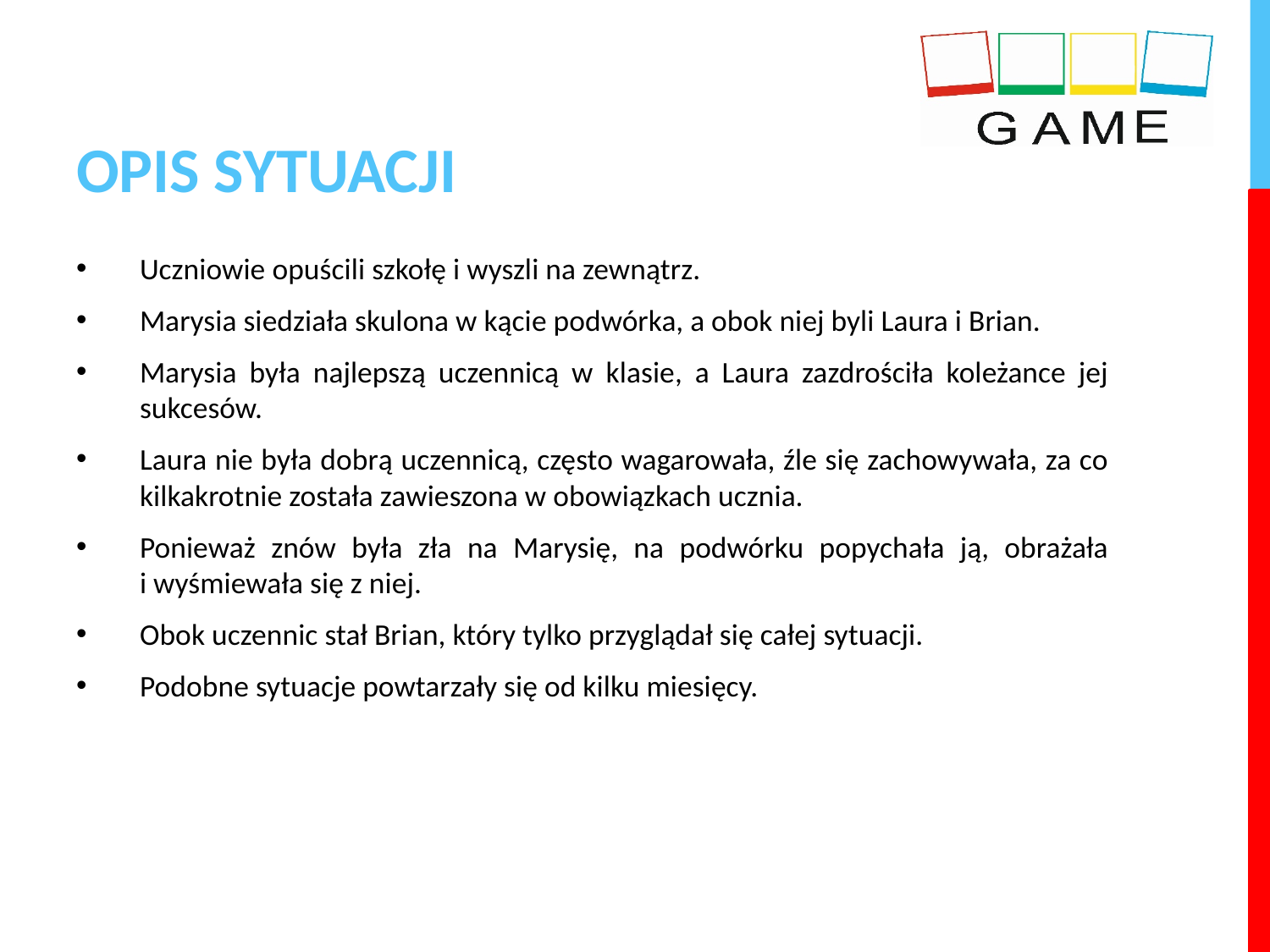

# OPIS SYTUACJI
Uczniowie opuścili szkołę i wyszli na zewnątrz.
Marysia siedziała skulona w kącie podwórka, a obok niej byli Laura i Brian.
Marysia była najlepszą uczennicą w klasie, a Laura zazdrościła koleżance jej sukcesów.
Laura nie była dobrą uczennicą, często wagarowała, źle się zachowywała, za co kilkakrotnie została zawieszona w obowiązkach ucznia.
Ponieważ znów była zła na Marysię, na podwórku popychała ją, obrażała i wyśmiewała się z niej.
Obok uczennic stał Brian, który tylko przyglądał się całej sytuacji.
Podobne sytuacje powtarzały się od kilku miesięcy.